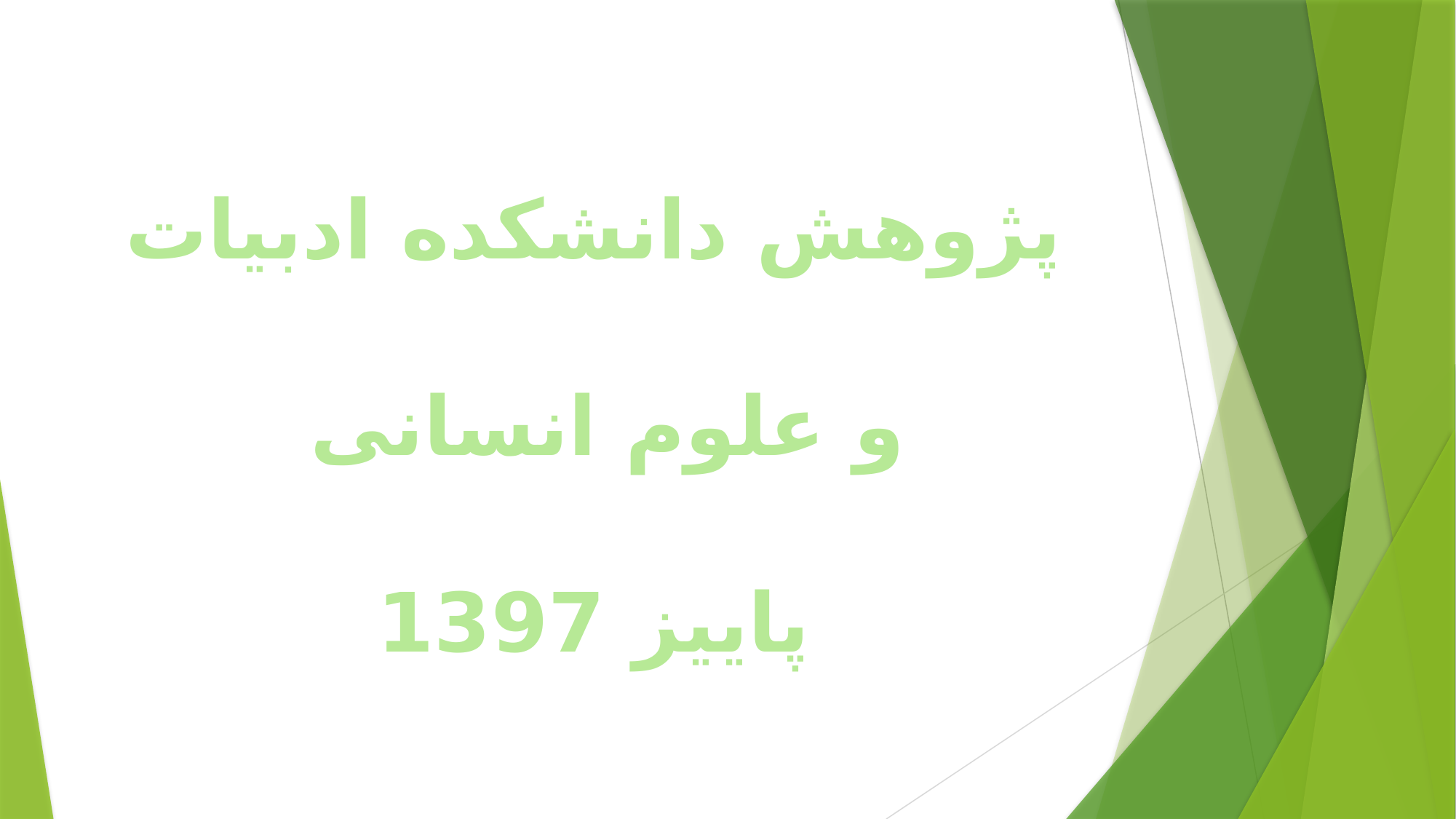

# پژوهش دانشکده ادبیات و علوم انسانی پاییز 1397